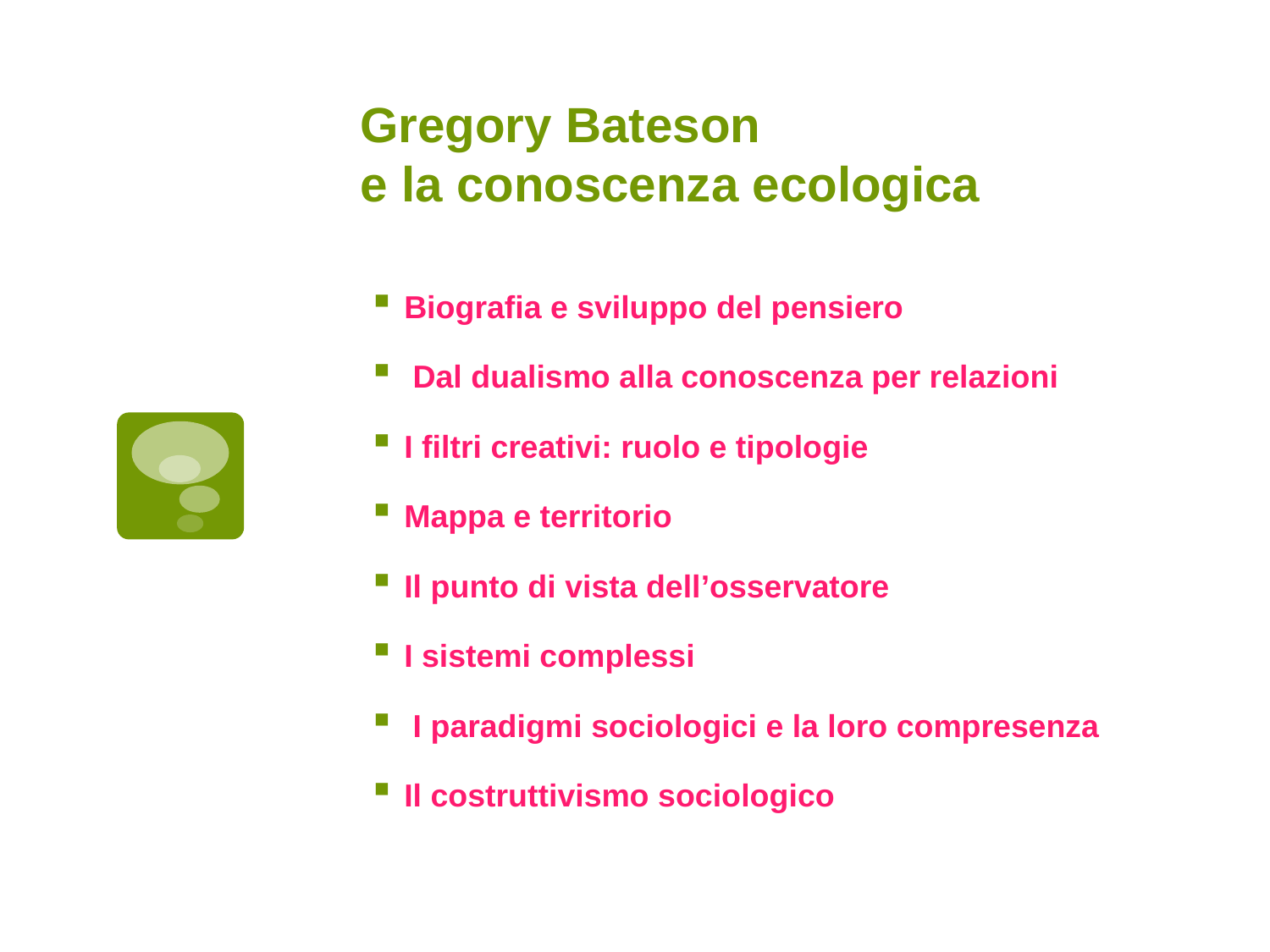

# Gregory Bateson e la conoscenza ecologica
Biografia e sviluppo del pensiero
 Dal dualismo alla conoscenza per relazioni
I filtri creativi: ruolo e tipologie
Mappa e territorio
Il punto di vista dell’osservatore
I sistemi complessi
 I paradigmi sociologici e la loro compresenza
Il costruttivismo sociologico